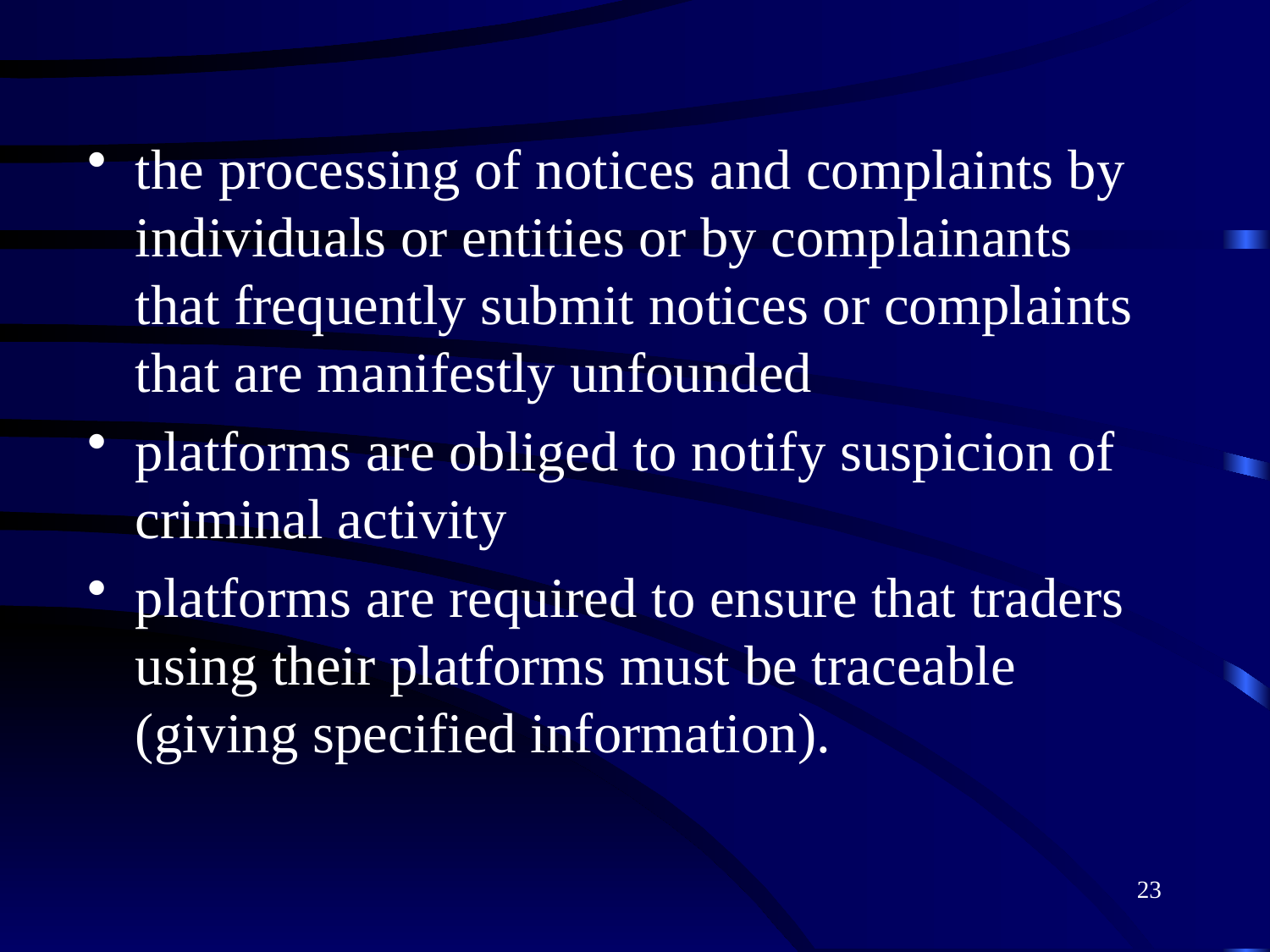

the processing of notices and complaints by individuals or entities or by complainants that frequently submit notices or complaints that are manifestly unfounded
platforms are obliged to notify suspicion of criminal activity
platforms are required to ensure that traders using their platforms must be traceable (giving specified information).

23